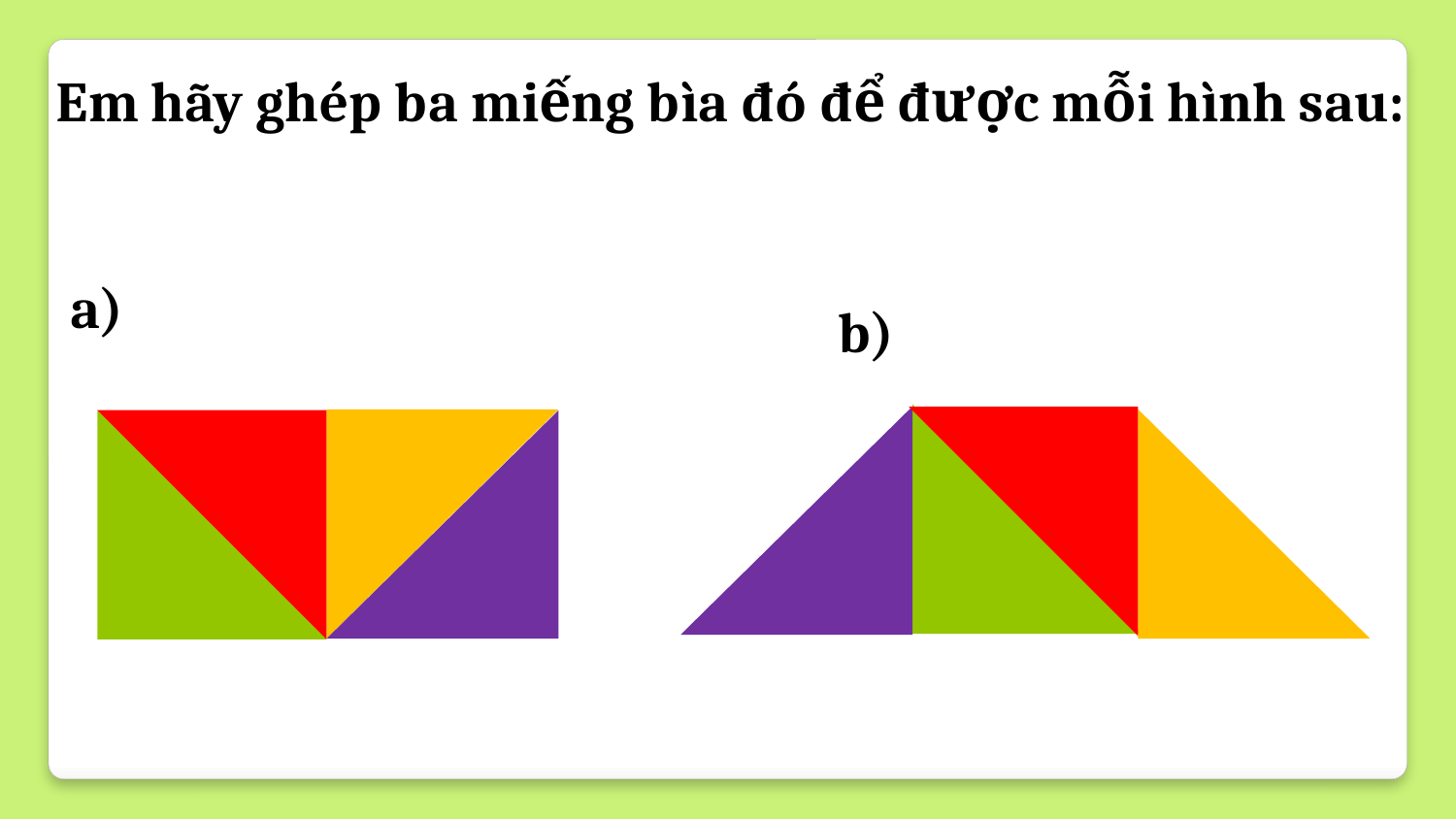

Em hãy ghép ba miếng bìa đó để được mỗi hình sau:
a)
b)